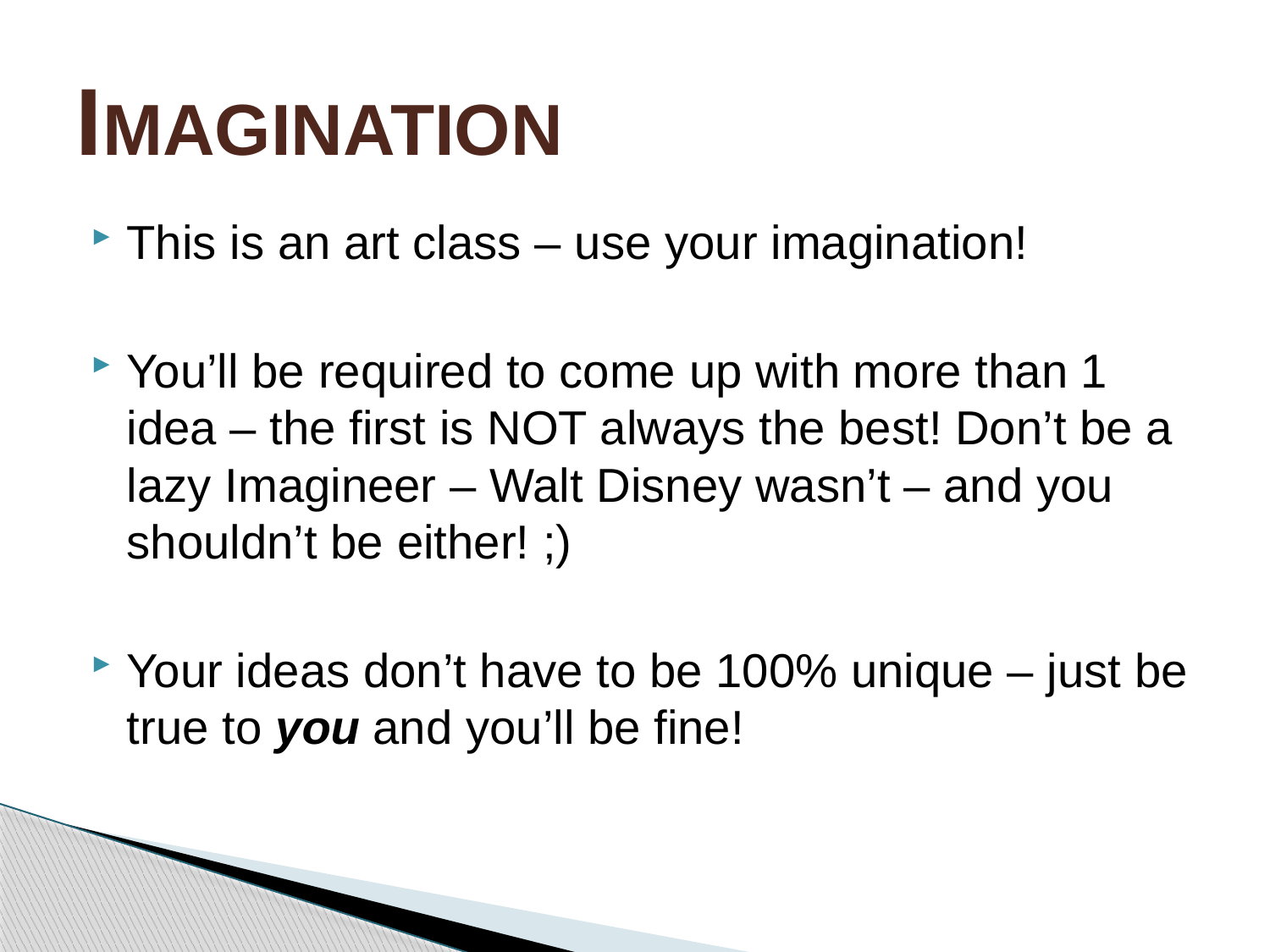

# IMAGINATION
This is an art class – use your imagination!

You’ll be required to come up with more than 1 idea – the first is NOT always the best! Don’t be a lazy Imagineer – Walt Disney wasn’t – and you shouldn’t be either! ;)

Your ideas don’t have to be 100% unique – just be true to you and you’ll be fine!